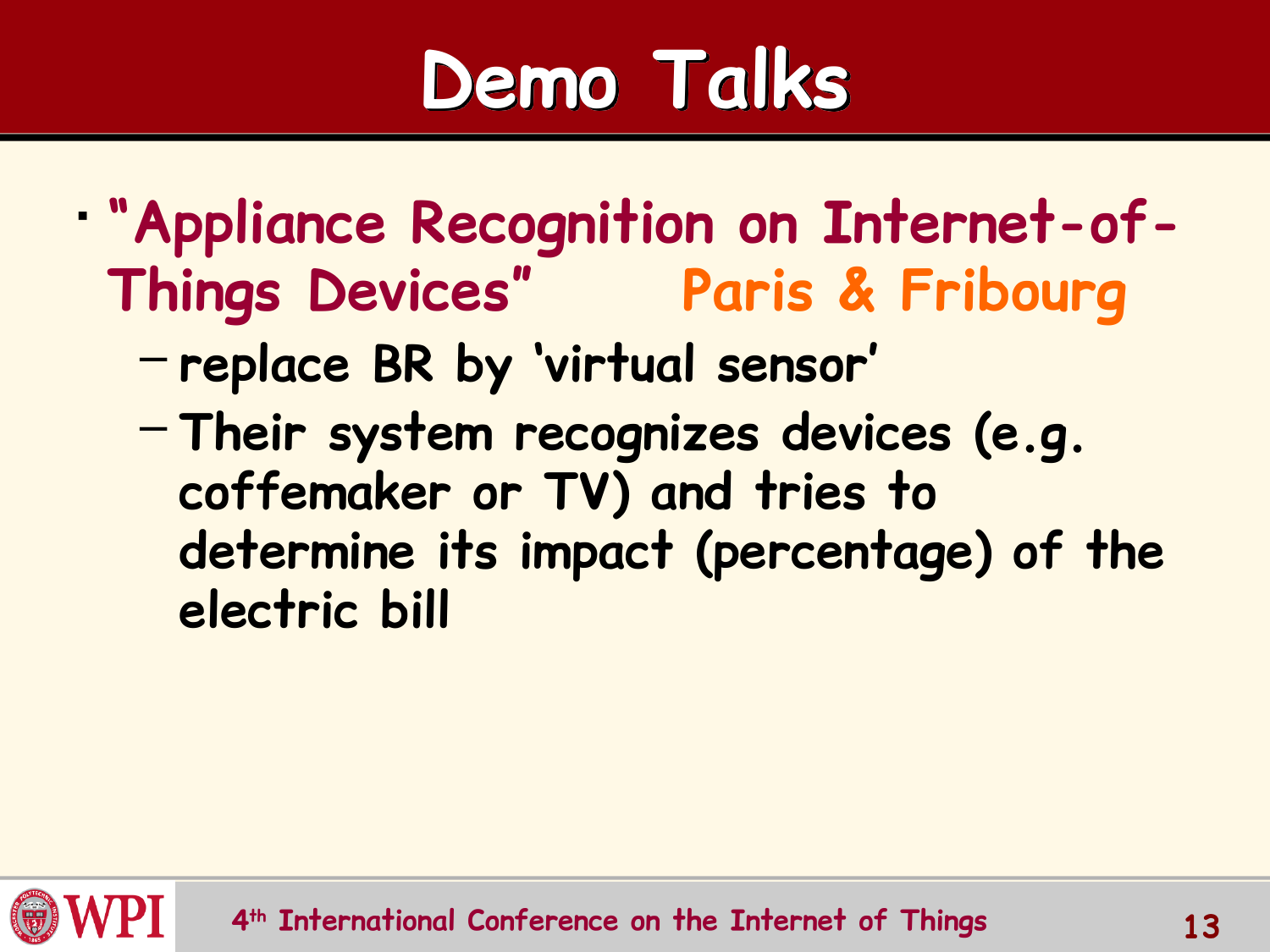

# Demo Talks
“Appliance Recognition on Internet-of-Things Devices”      Paris & Fribourg
replace BR by ‘virtual sensor’
Their system recognizes devices (e.g. coffemaker or TV) and tries to determine its impact (percentage) of the electric bill

  4th International Conference on the Internet of Things
13